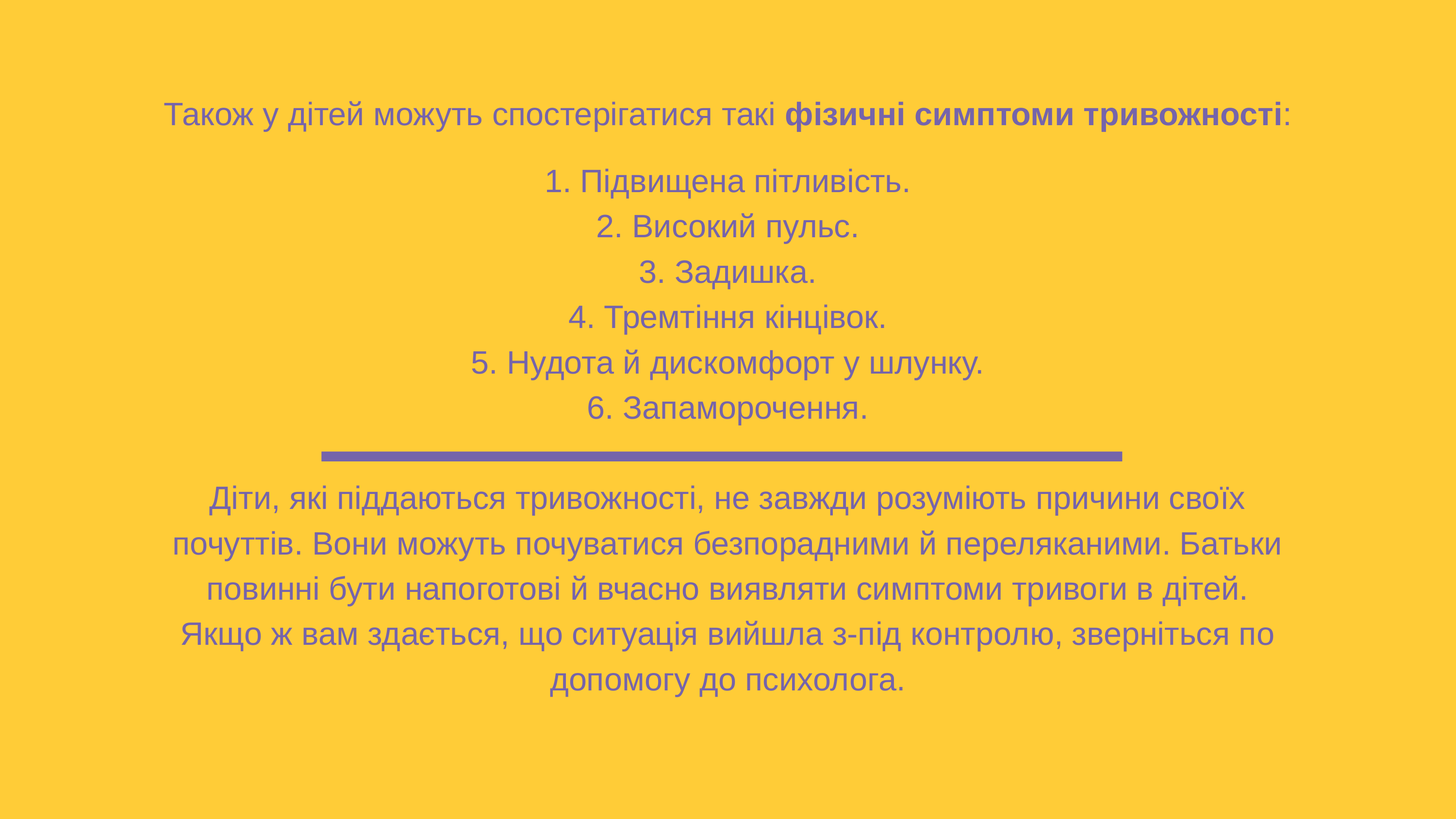

Також у дітей можуть спостерігатися такі фізичні симптоми тривожності:

1. Підвищена пітливість.
2. Високий пульс.
3. Задишка.
4. Тремтіння кінцівок.
5. Нудота й дискомфорт у шлунку.
6. Запаморочення.

Діти, які піддаються тривожності, не завжди розуміють причини своїх почуттів. Вони можуть почуватися безпорадними й переляканими. Батьки повинні бути напоготові й вчасно виявляти симптоми тривоги в дітей. Якщо ж вам здається, що ситуація вийшла з-під контролю, зверніться по допомогу до психолога.